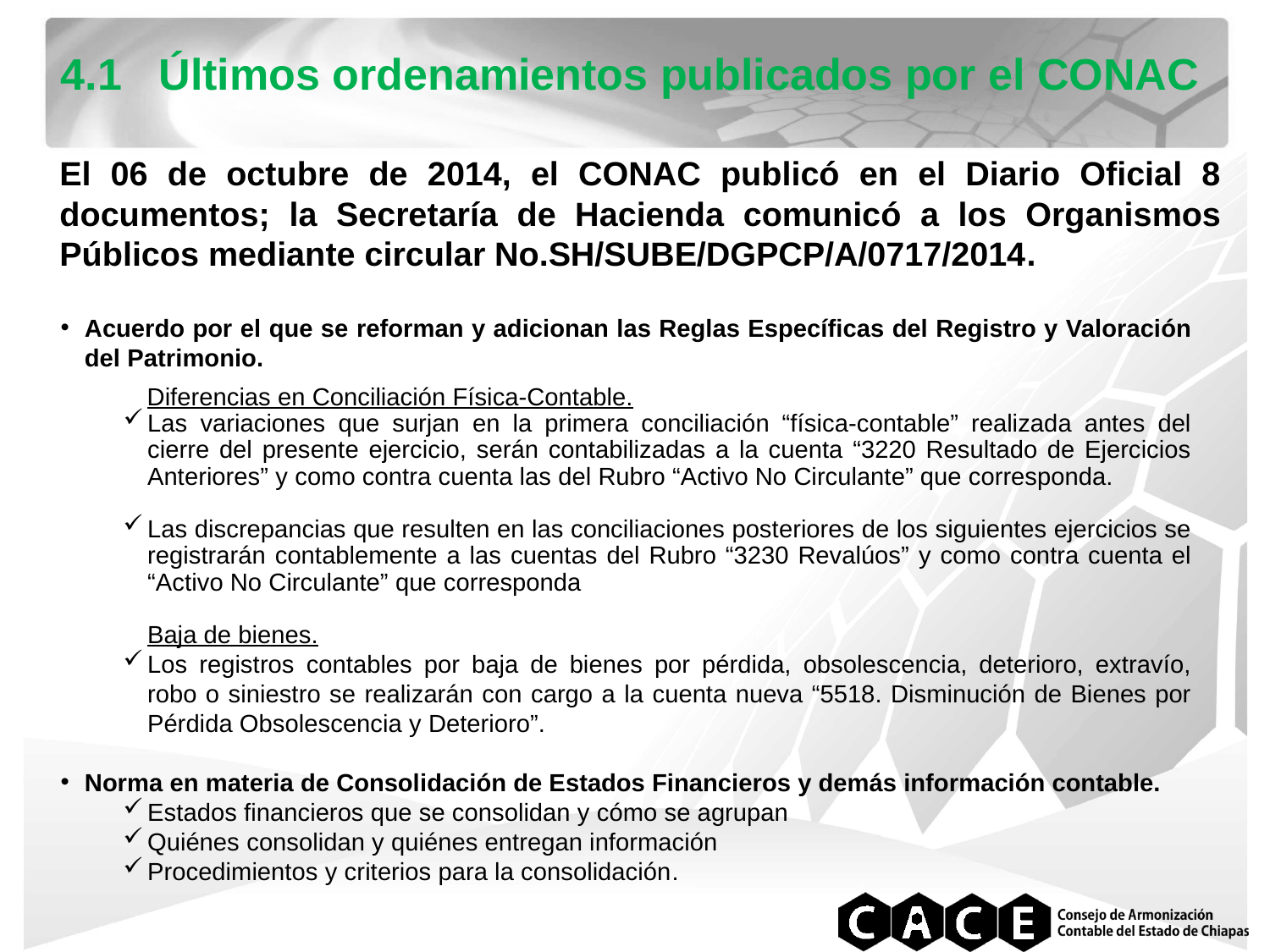

4.1   Últimos ordenamientos publicados por el CONAC
El 06 de octubre de 2014, el CONAC publicó en el Diario Oficial 8 documentos; la Secretaría de Hacienda comunicó a los Organismos Públicos mediante circular No.SH/SUBE/DGPCP/A/0717/2014.
Acuerdo por el que se reforman y adicionan las Reglas Específicas del Registro y Valoración del Patrimonio.

Diferencias en Conciliación Física-Contable.
Las variaciones que surjan en la primera conciliación “física-contable” realizada antes del cierre del presente ejercicio, serán contabilizadas a la cuenta “3220 Resultado de Ejercicios Anteriores” y como contra cuenta las del Rubro “Activo No Circulante” que corresponda.

Las discrepancias que resulten en las conciliaciones posteriores de los siguientes ejercicios se registrarán contablemente a las cuentas del Rubro “3230 Revalúos” y como contra cuenta el “Activo No Circulante” que corresponda

Baja de bienes.
Los registros contables por baja de bienes por pérdida, obsolescencia, deterioro, extravío, robo o siniestro se realizarán con cargo a la cuenta nueva “5518. Disminución de Bienes por Pérdida Obsolescencia y Deterioro”.

Norma en materia de Consolidación de Estados Financieros y demás información contable.
Estados financieros que se consolidan y cómo se agrupan
Quiénes consolidan y quiénes entregan información
Procedimientos y criterios para la consolidación.